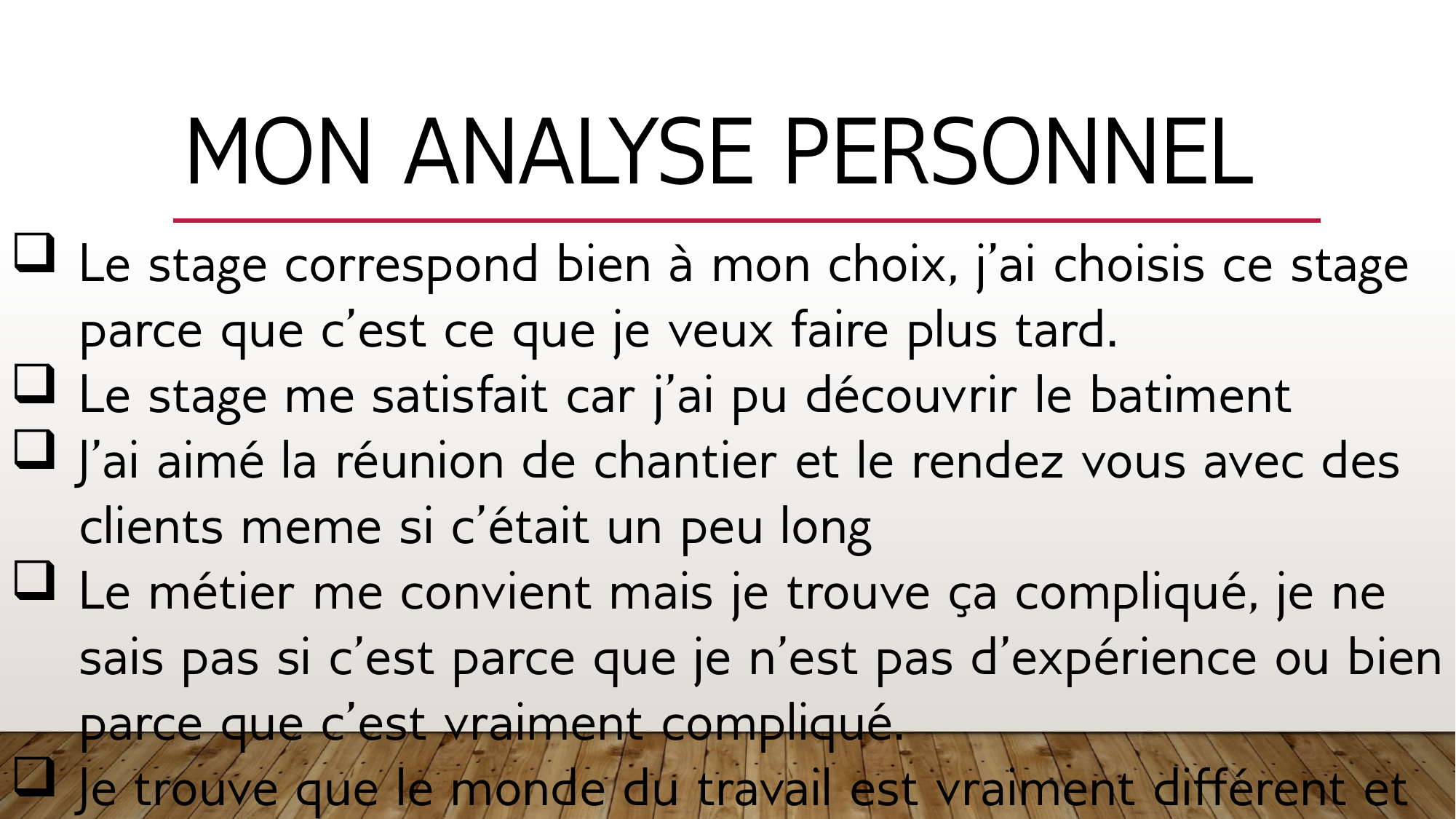

# mon analyse personnel
Le stage correspond bien à mon choix, j’ai choisis ce stage parce que c’est ce que je veux faire plus tard.
Le stage me satisfait car j’ai pu découvrir le batiment
J’ai aimé la réunion de chantier et le rendez vous avec des clients meme si c’était un peu long
Le métier me convient mais je trouve ça compliqué, je ne sais pas si c’est parce que je n’est pas d’expérience ou bien parce que c’est vraiment compliqué.
Je trouve que le monde du travail est vraiment différent et plus sérieux